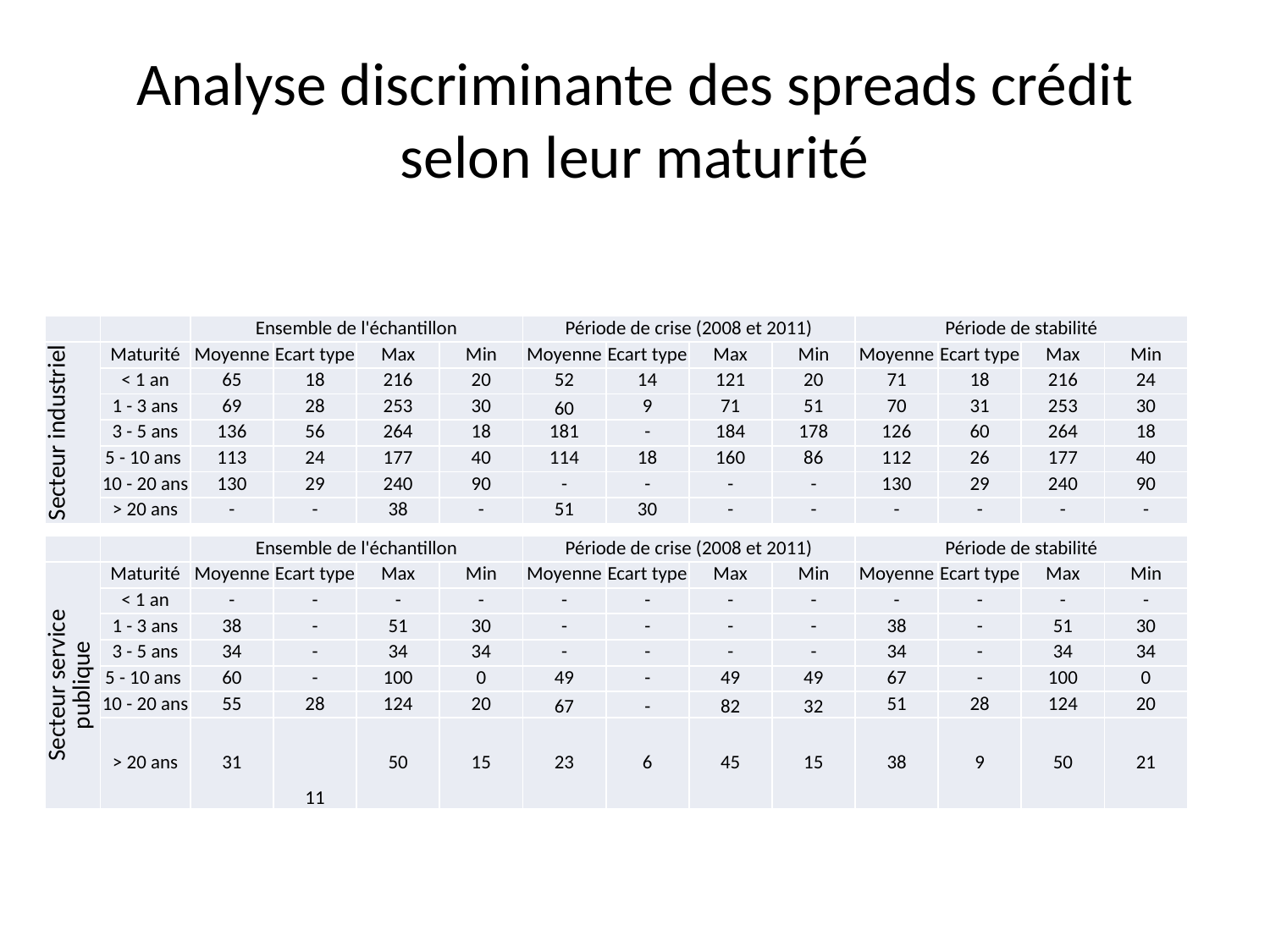

# Analyse discriminante des spreads crédit selon leur maturité
|  |  | Ensemble de l'échantillon |  |  |  | Période de crise (2008 et 2011) |  |  |  | Période de stabilité |  |  |  |
| --- | --- | --- | --- | --- | --- | --- | --- | --- | --- | --- | --- | --- | --- |
| Secteur industriel | Maturité | Moyenne | Ecart type | Max | Min | Moyenne | Ecart type | Max | Min | Moyenne | Ecart type | Max | Min |
|  | < 1 an | 65 | 18 | 216 | 20 | 52 | 14 | 121 | 20 | 71 | 18 | 216 | 24 |
|  | 1 - 3 ans | 69 | 28 | 253 | 30 | 60 | 9 | 71 | 51 | 70 | 31 | 253 | 30 |
|  | 3 - 5 ans | 136 | 56 | 264 | 18 | 181 | - | 184 | 178 | 126 | 60 | 264 | 18 |
|  | 5 - 10 ans | 113 | 24 | 177 | 40 | 114 | 18 | 160 | 86 | 112 | 26 | 177 | 40 |
|  | 10 - 20 ans | 130 | 29 | 240 | 90 | - | - | - | - | 130 | 29 | 240 | 90 |
|  | > 20 ans | - | - | 38 | - | 51 | 30 | - | - | - | - | - | - |
|  |  | Ensemble de l'échantillon |  |  |  | Période de crise (2008 et 2011) |  |  |  | Période de stabilité |  |  |  |
| --- | --- | --- | --- | --- | --- | --- | --- | --- | --- | --- | --- | --- | --- |
| Secteur service publique | Maturité | Moyenne | Ecart type | Max | Min | Moyenne | Ecart type | Max | Min | Moyenne | Ecart type | Max | Min |
|  | < 1 an | - | - | - | - | - | - | - | - | - | - | - | - |
|  | 1 - 3 ans | 38 | - | 51 | 30 | - | - | - | - | 38 | - | 51 | 30 |
|  | 3 - 5 ans | 34 | - | 34 | 34 | - | - | - | - | 34 | - | 34 | 34 |
|  | 5 - 10 ans | 60 | - | 100 | 0 | 49 | - | 49 | 49 | 67 | - | 100 | 0 |
|  | 10 - 20 ans | 55 | 28 | 124 | 20 | 67 | - | 82 | 32 | 51 | 28 | 124 | 20 |
|  | > 20 ans | 31 | 11 | 50 | 15 | 23 | 6 | 45 | 15 | 38 | 9 | 50 | 21 |